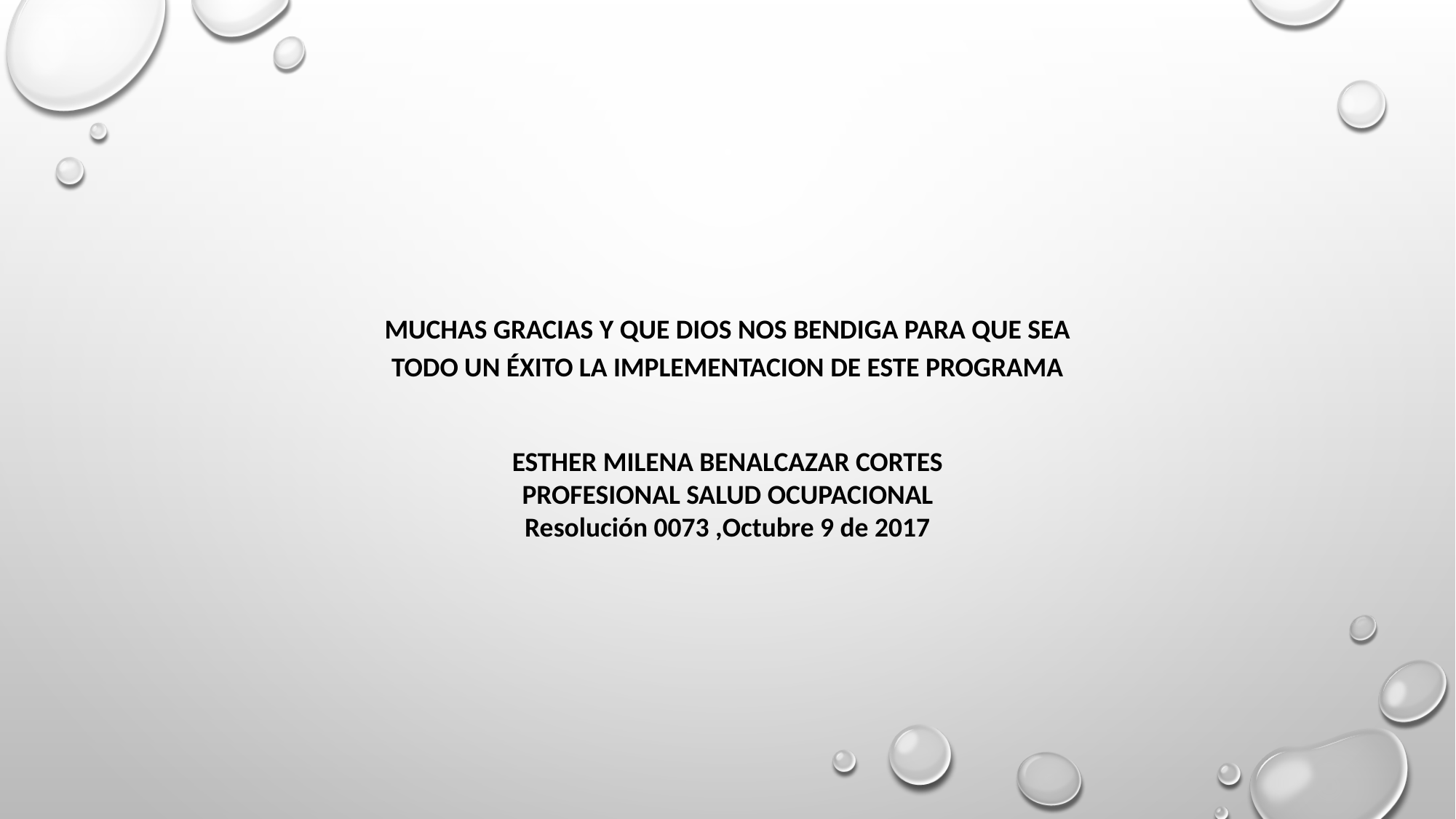

MUCHAS GRACIAS Y QUE DIOS NOS BENDIGA PARA QUE SEA TODO UN ÉXITO LA IMPLEMENTACION DE ESTE PROGRAMA

ESTHER MILENA BENALCAZAR CORTES
PROFESIONAL SALUD OCUPACIONAL
Resolución 0073 ,Octubre 9 de 2017